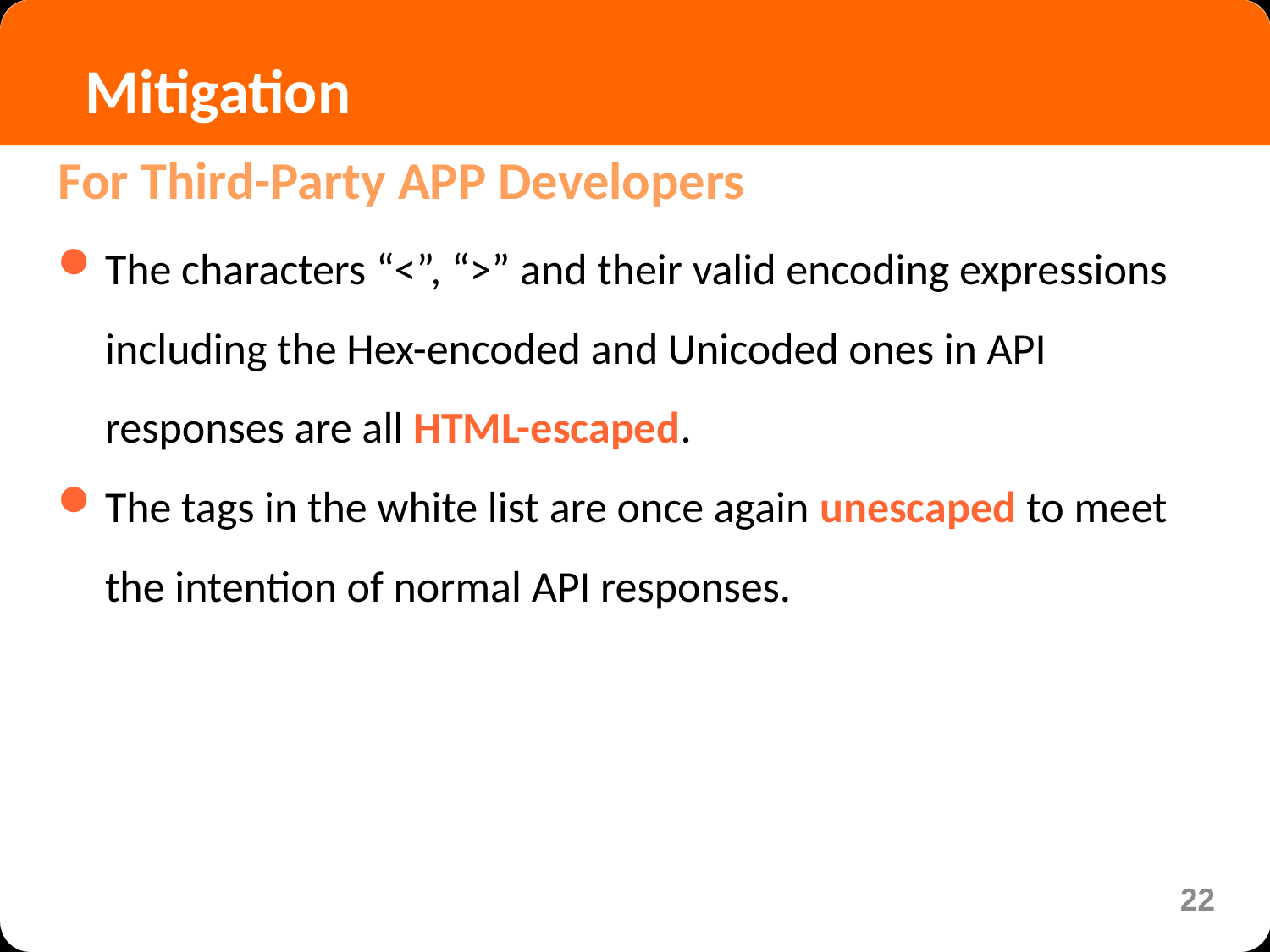

Mitigation
For Third-Party APP Developers
The characters “<”, “>” and their valid encoding expressions including the Hex-encoded and Unicoded ones in API responses are all HTML-escaped.
The tags in the white list are once again unescaped to meet the intention of normal API responses.
22